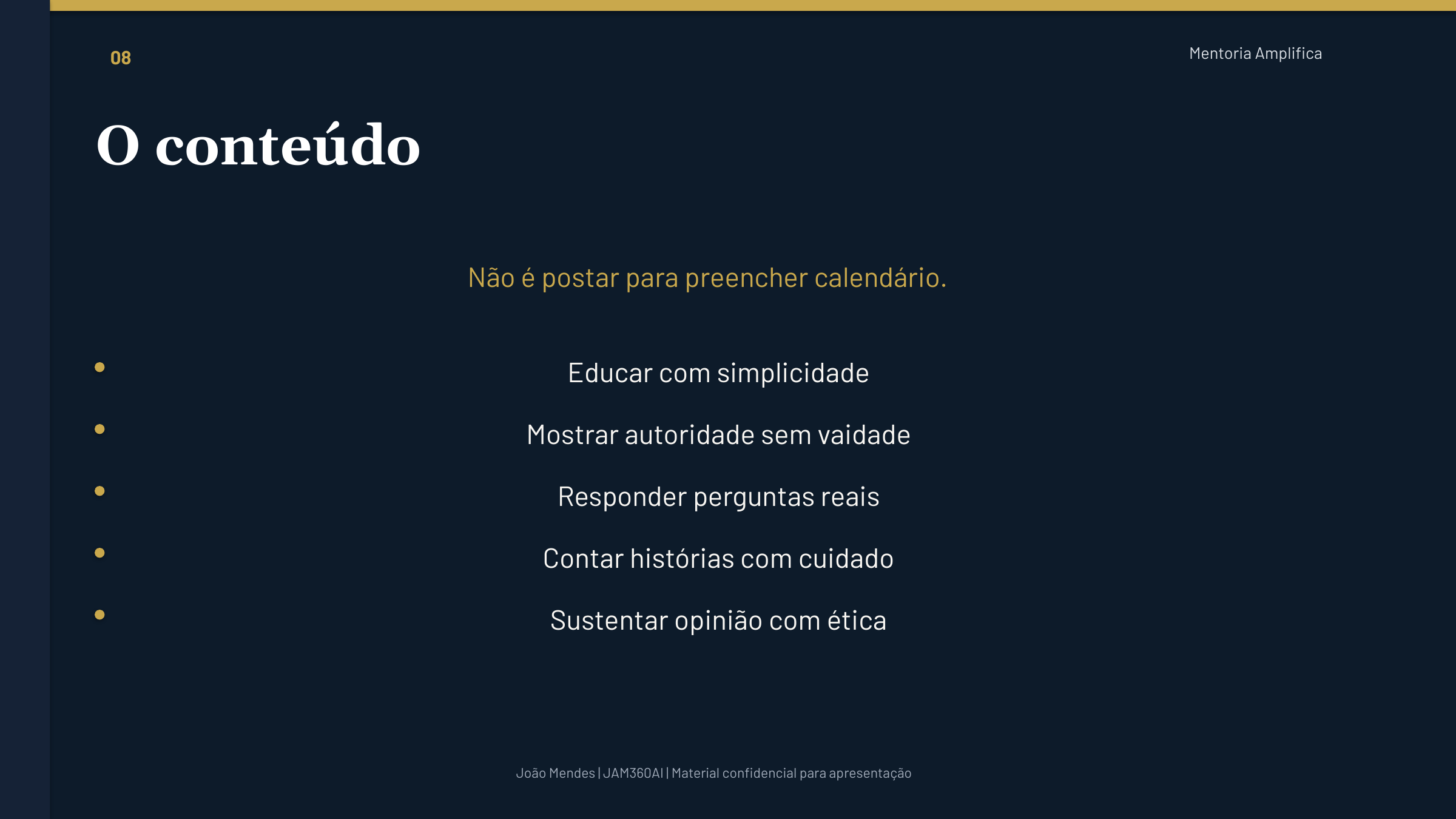

Mentoria Amplifica
08
O conteúdo
Não é postar para preencher calendário.
Educar com simplicidade

Mostrar autoridade sem vaidade

Responder perguntas reais

Contar histórias com cuidado

Sustentar opinião com ética

João Mendes | JAM360AI | Material confidencial para apresentação